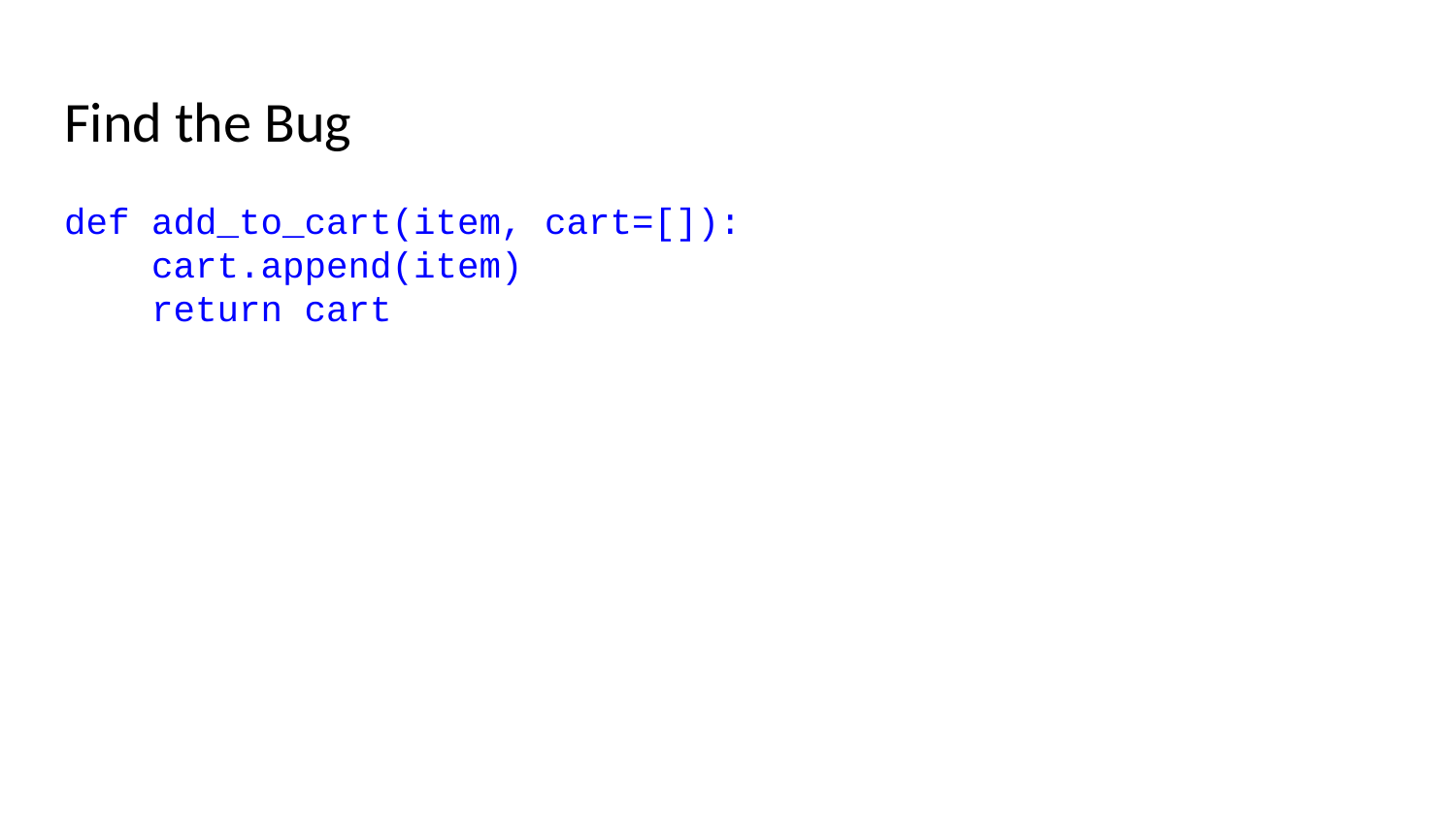

# Find the Bug
def add_to_cart(item, cart=[]):
    cart.append(item)
    return cart